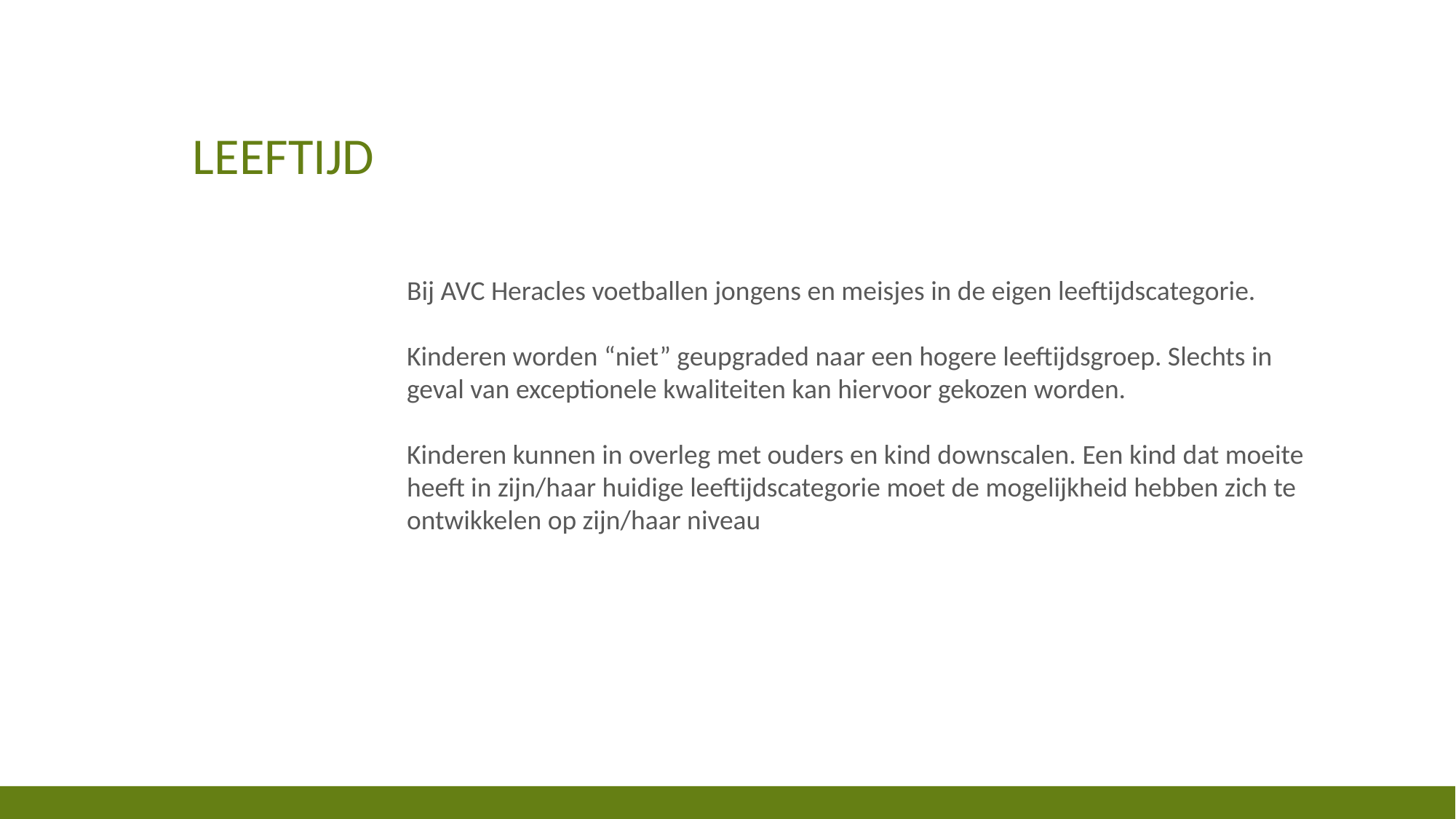

# leeftijd
Bij AVC Heracles voetballen jongens en meisjes in de eigen leeftijdscategorie.
Kinderen worden “niet” geupgraded naar een hogere leeftijdsgroep. Slechts in geval van exceptionele kwaliteiten kan hiervoor gekozen worden.

Kinderen kunnen in overleg met ouders en kind downscalen. Een kind dat moeite heeft in zijn/haar huidige leeftijdscategorie moet de mogelijkheid hebben zich te ontwikkelen op zijn/haar niveau